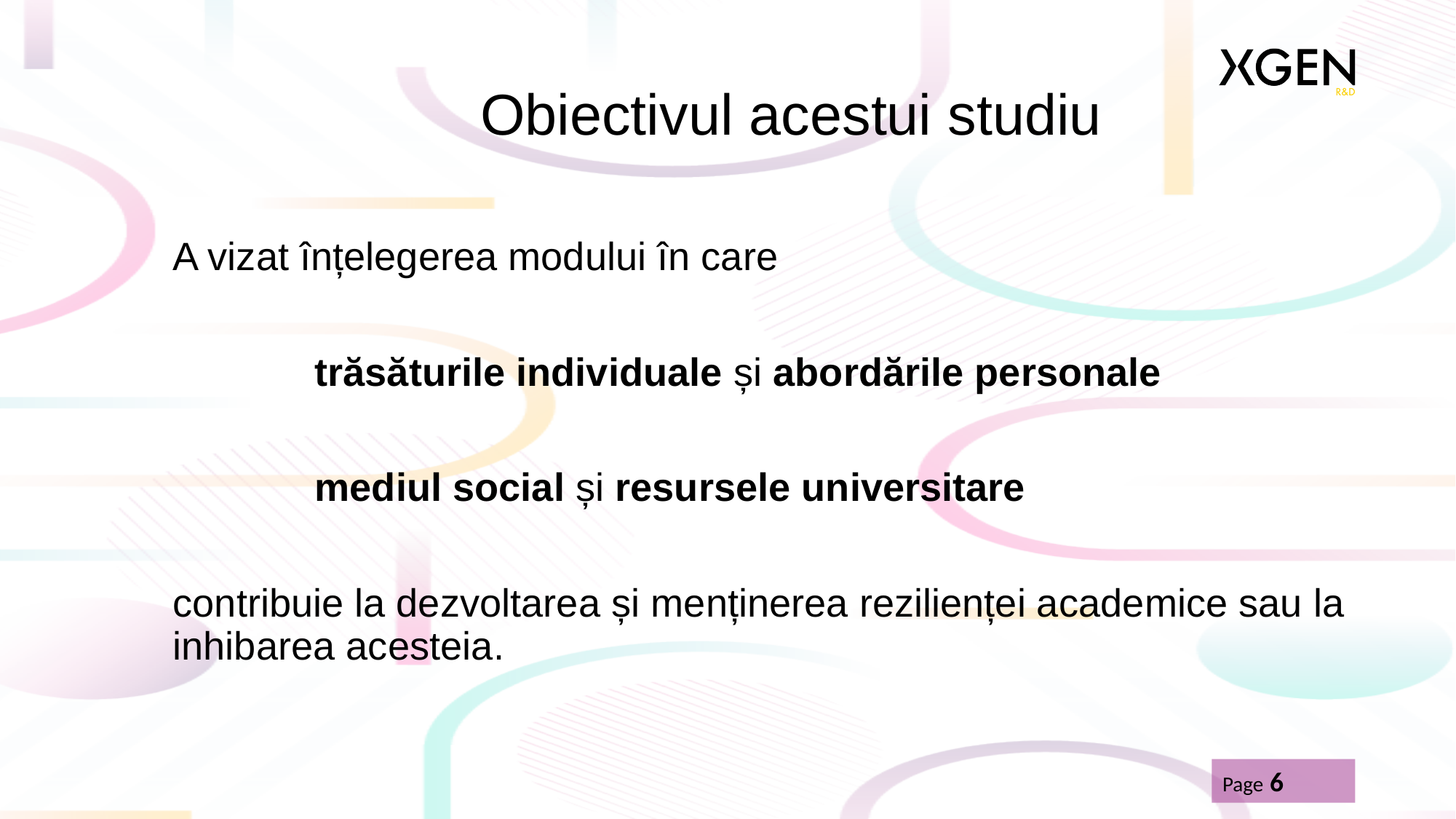

# Obiectivul acestui studiu

A vizat înțelegerea modului în care

             trăsăturile individuale și abordările personale

             mediul social și resursele universitare

contribuie la dezvoltarea și menținerea rezilienței academice sau la inhibarea acesteia.

Page 6